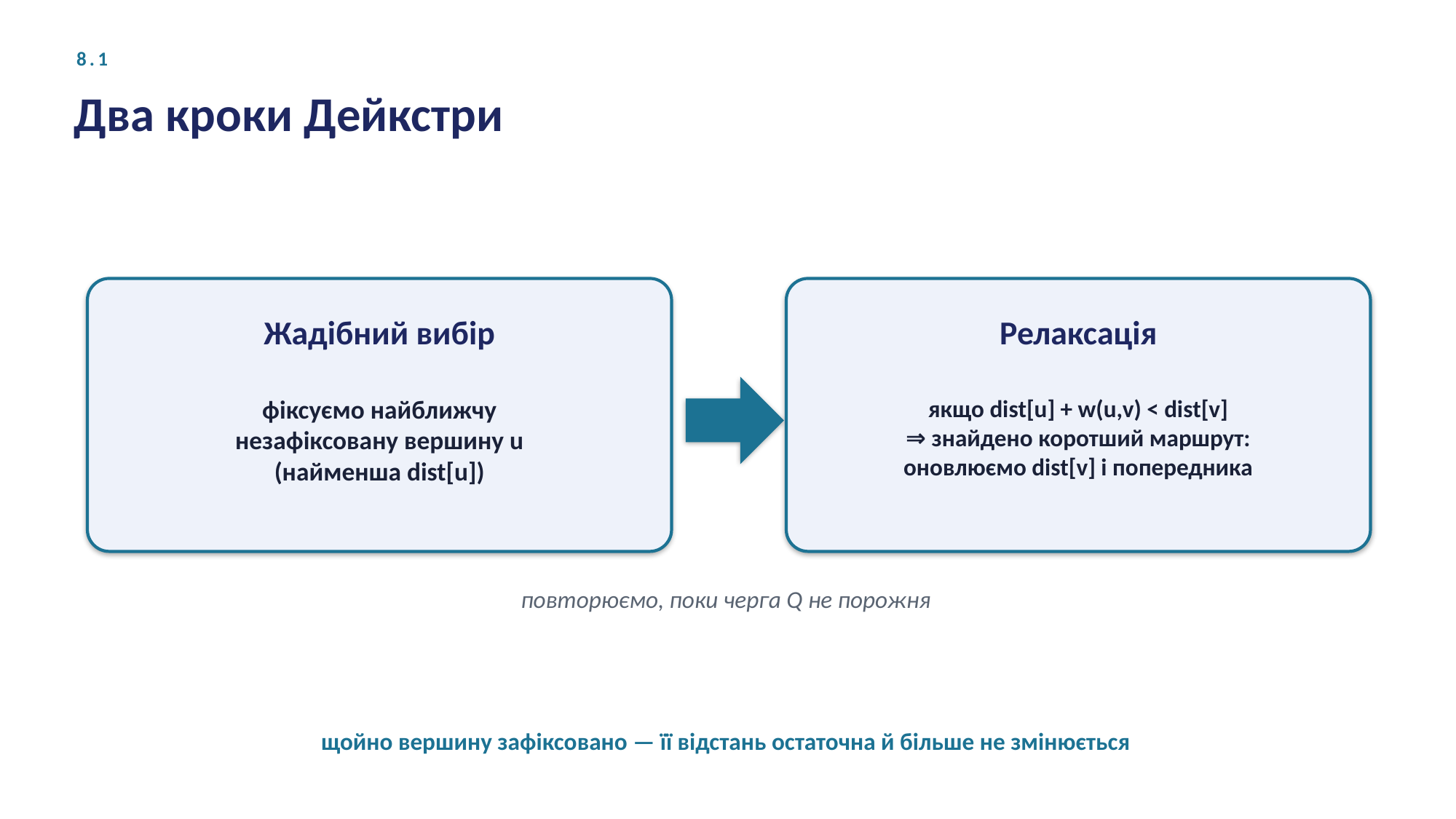

8.1
Два кроки Дейкстри

Жадібний вибір
Релаксація

фіксуємо найближчу
незафіксовану вершину u
(найменша dist[u])
якщо dist[u] + w(u,v) < dist[v]
⇒ знайдено коротший маршрут:
оновлюємо dist[v] і попередника
повторюємо, поки черга Q не порожня
щойно вершину зафіксовано — її відстань остаточна й більше не змінюється